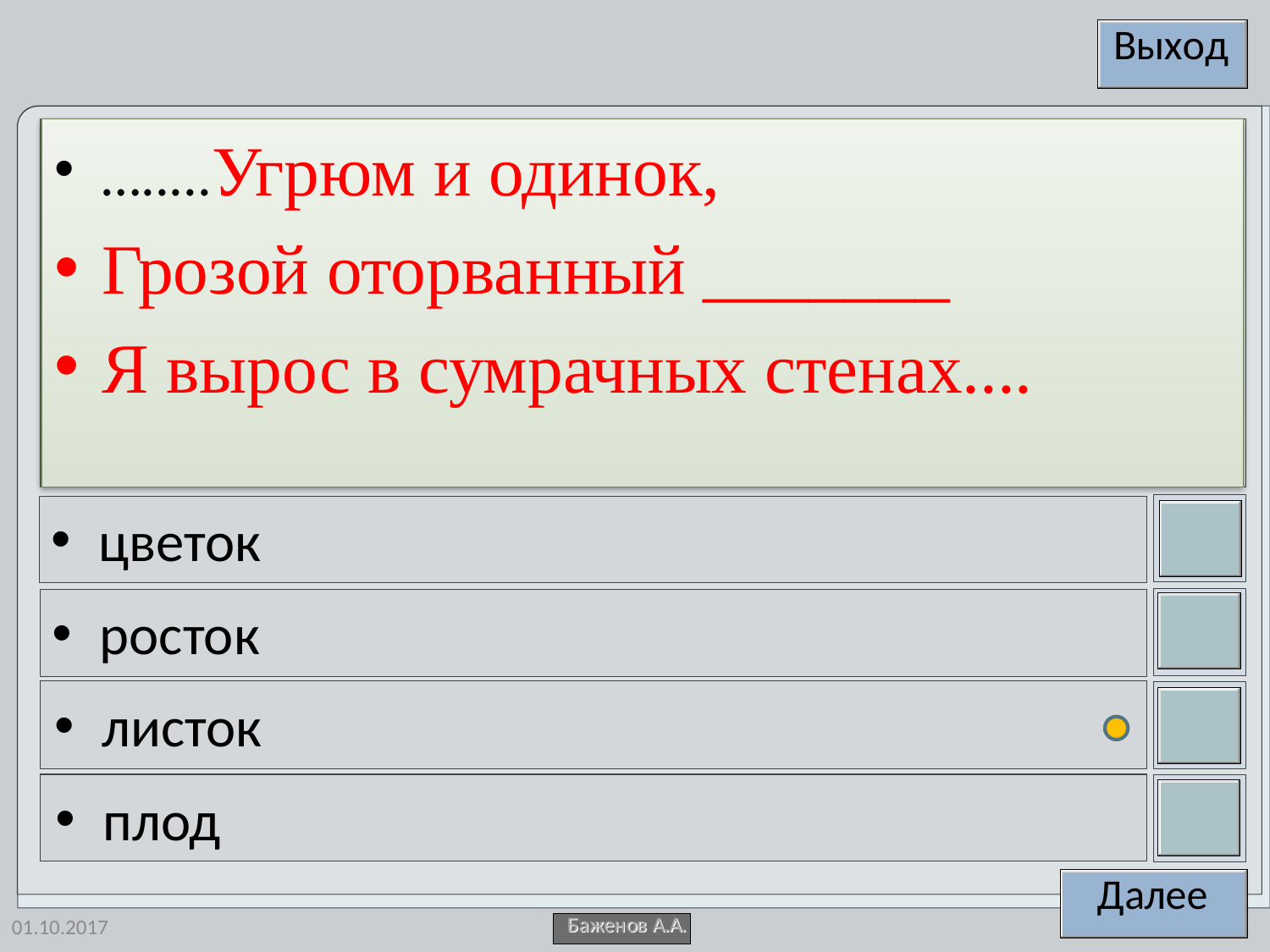

….....Угрюм и одинок,
Грозой оторванный _______
Я вырос в сумрачных стенах....

цветок
росток
листок
плод
01.10.2017